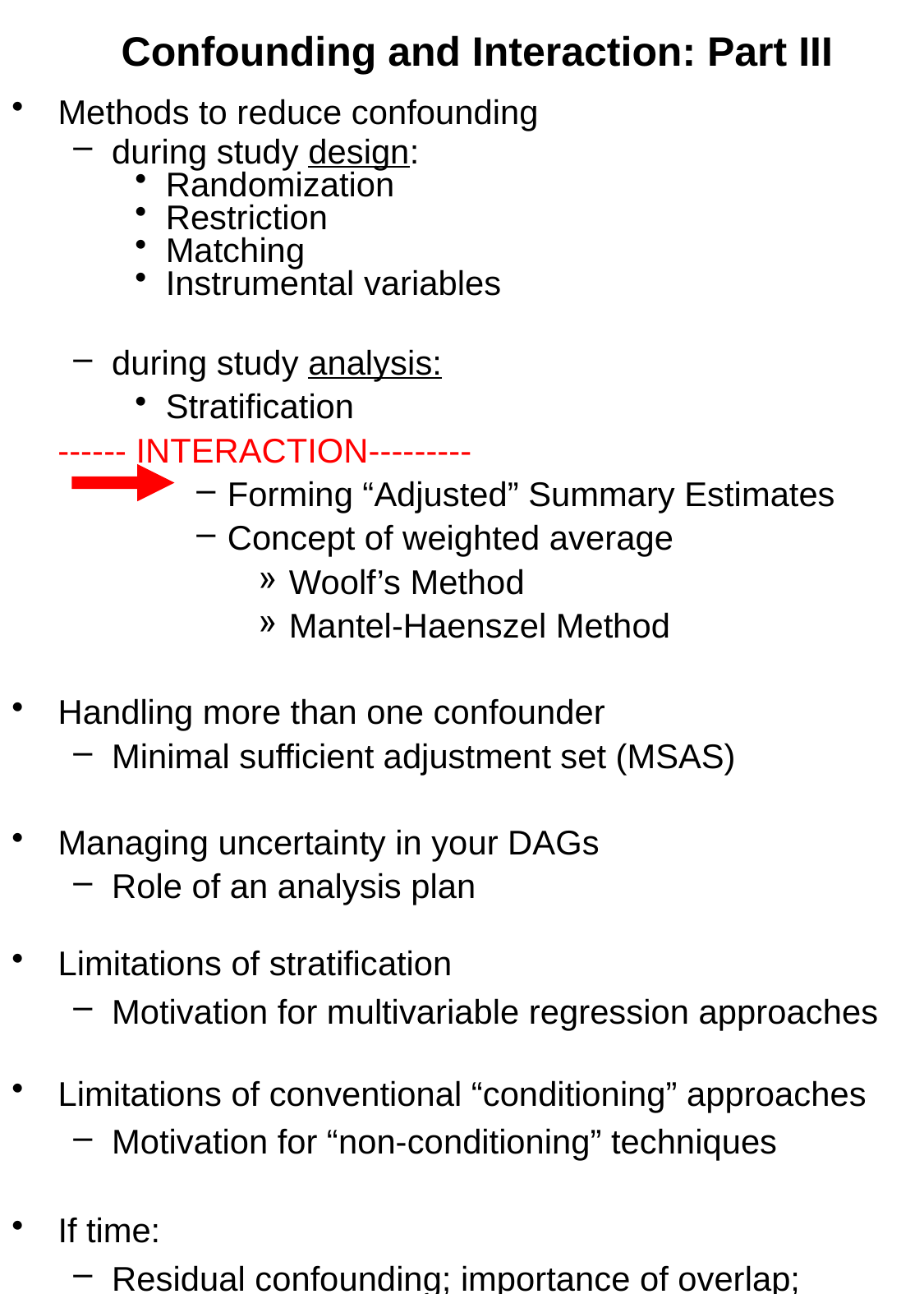

# Confounding and Interaction: Part III
Methods to reduce confounding
during study design:
Randomization
Restriction
Matching
Instrumental variables

during study analysis:
Stratification
------ INTERACTION---------
Forming “Adjusted” Summary Estimates
Concept of weighted average
Woolf’s Method
Mantel-Haenszel Method

Handling more than one confounder
Minimal sufficient adjustment set (MSAS)

Managing uncertainty in your DAGs
Role of an analysis plan

Limitations of stratification
Motivation for multivariable regression approaches

Limitations of conventional “conditioning” approaches
Motivation for “non-conditioning” techniques

If time:
Residual confounding; importance of overlap; quantitative bias analysis (in Extra Slides)